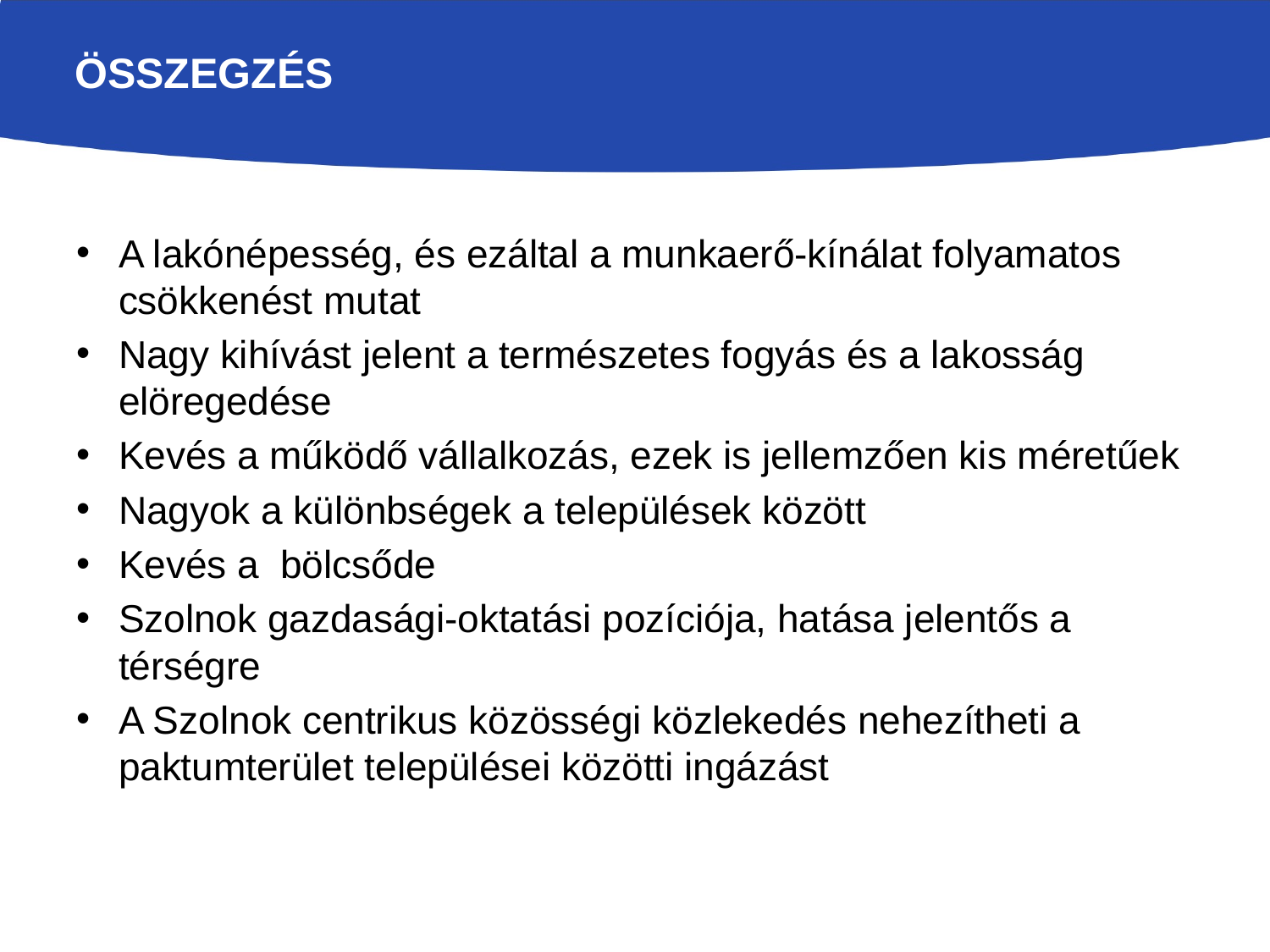

# Összegzés
A lakónépesség, és ezáltal a munkaerő-kínálat folyamatos csökkenést mutat
Nagy kihívást jelent a természetes fogyás és a lakosság elöregedése
Kevés a működő vállalkozás, ezek is jellemzően kis méretűek
Nagyok a különbségek a települések között
Kevés a  bölcsőde
Szolnok gazdasági-oktatási pozíciója, hatása jelentős a térségre
A Szolnok centrikus közösségi közlekedés nehezítheti a paktumterület települései közötti ingázást